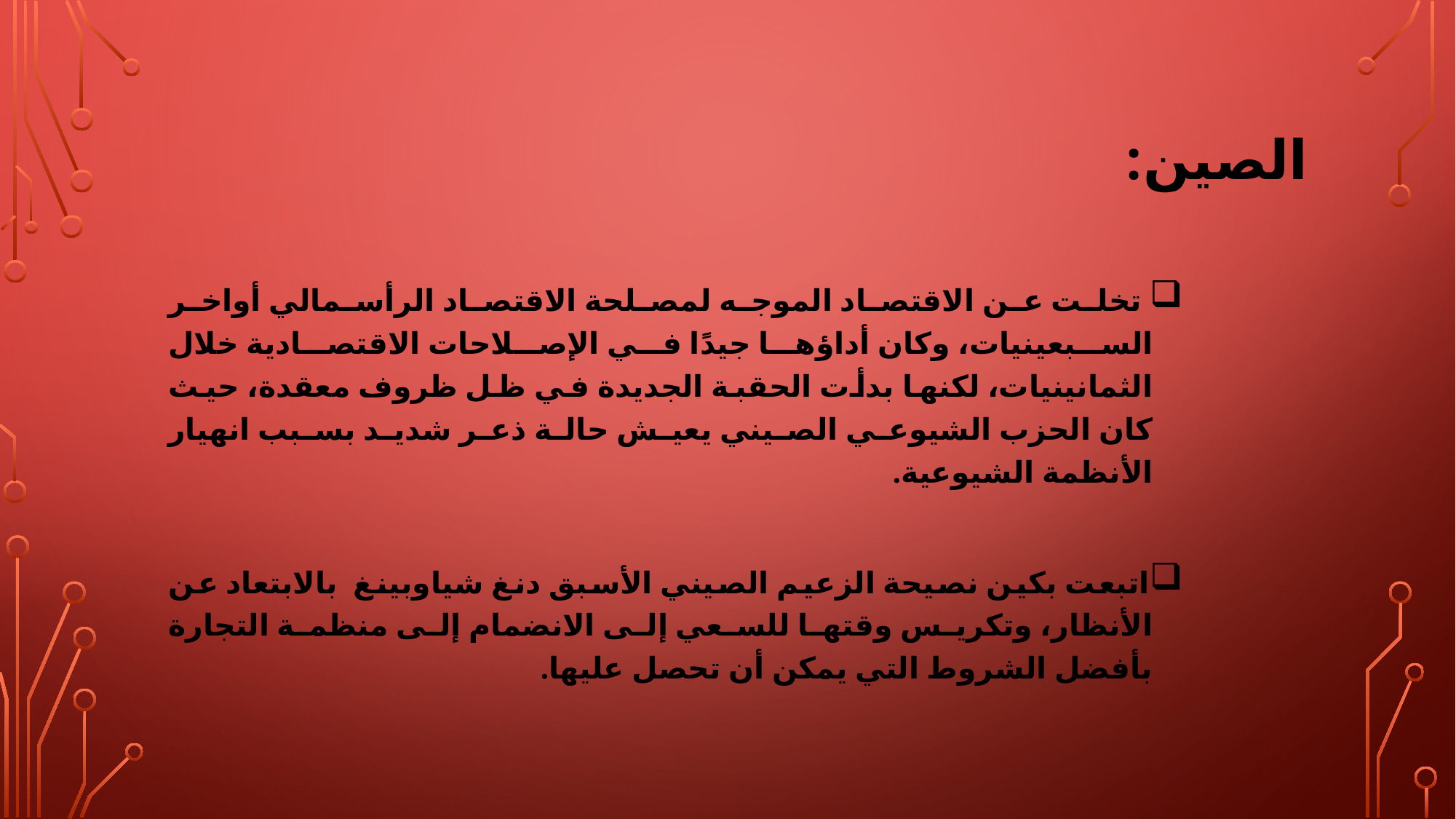

# الصين:
 تخلت عن الاقتصاد الموجه لمصلحة الاقتصاد الرأسمالي أواخر السبعينيات، وكان أداؤها جيدًا في الإصلاحات الاقتصادية خلال الثمانينيات، لكنها بدأت الحقبة الجديدة في ظل ظروف معقدة، حيث كان الحزب الشيوعي الصيني يعيش حالة ذعر شديد بسبب انهيار الأنظمة الشيوعية.

اتبعت بكين نصيحة الزعيم الصيني الأسبق دنغ شياوبينغ  بالابتعاد عن الأنظار، وتكريس وقتها للسعي إلى الانضمام إلى منظمة التجارة بأفضل الشروط التي يمكن أن تحصل عليها.